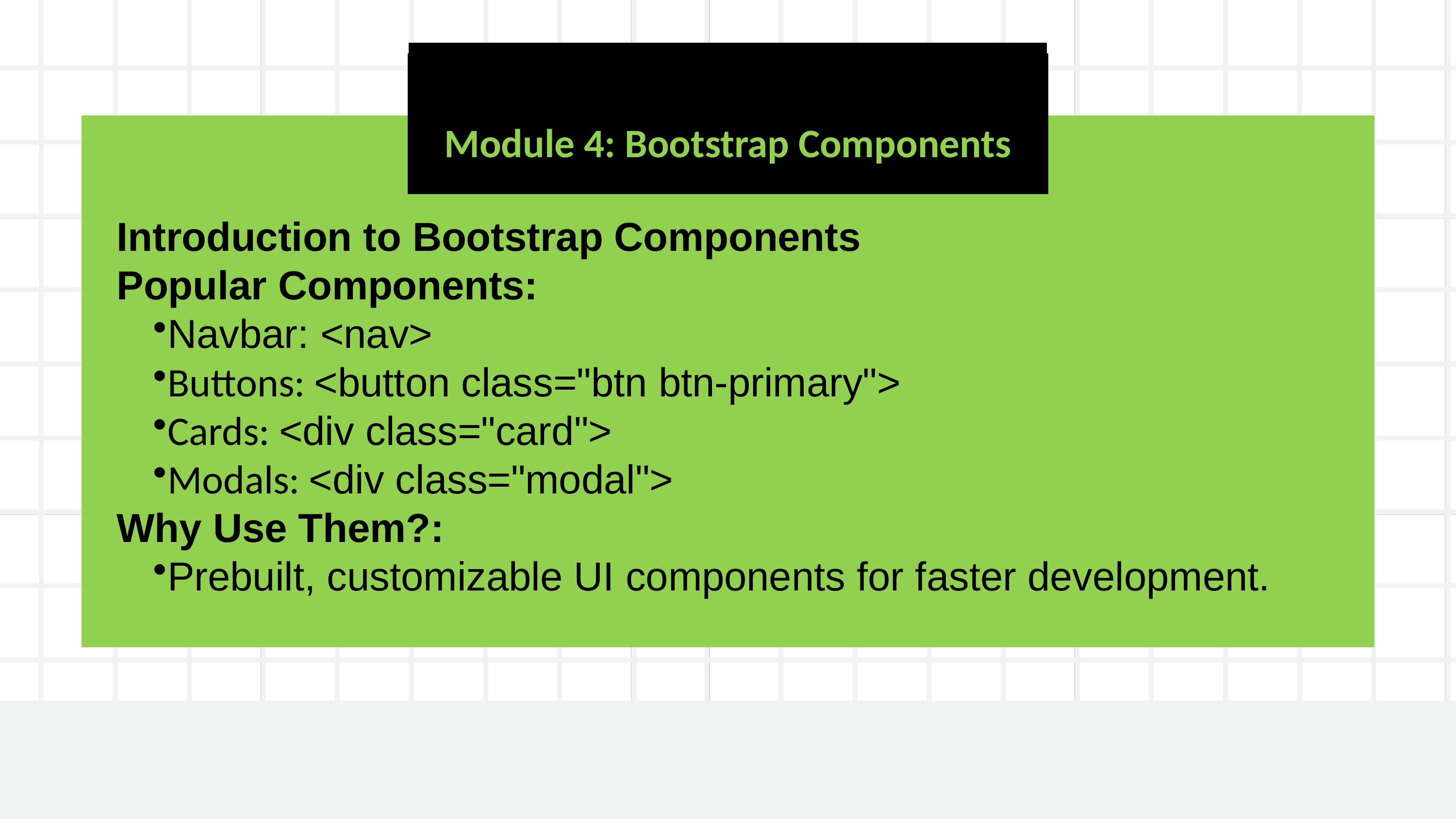

Module 4: Bootstrap Components

Introduction to Bootstrap Components
Popular Components:
Navbar: <nav>
Buttons: <button class="btn btn-primary">
Cards: <div class="card">
Modals: <div class="modal">
Why Use Them?:
Prebuilt, customizable UI components for faster development.